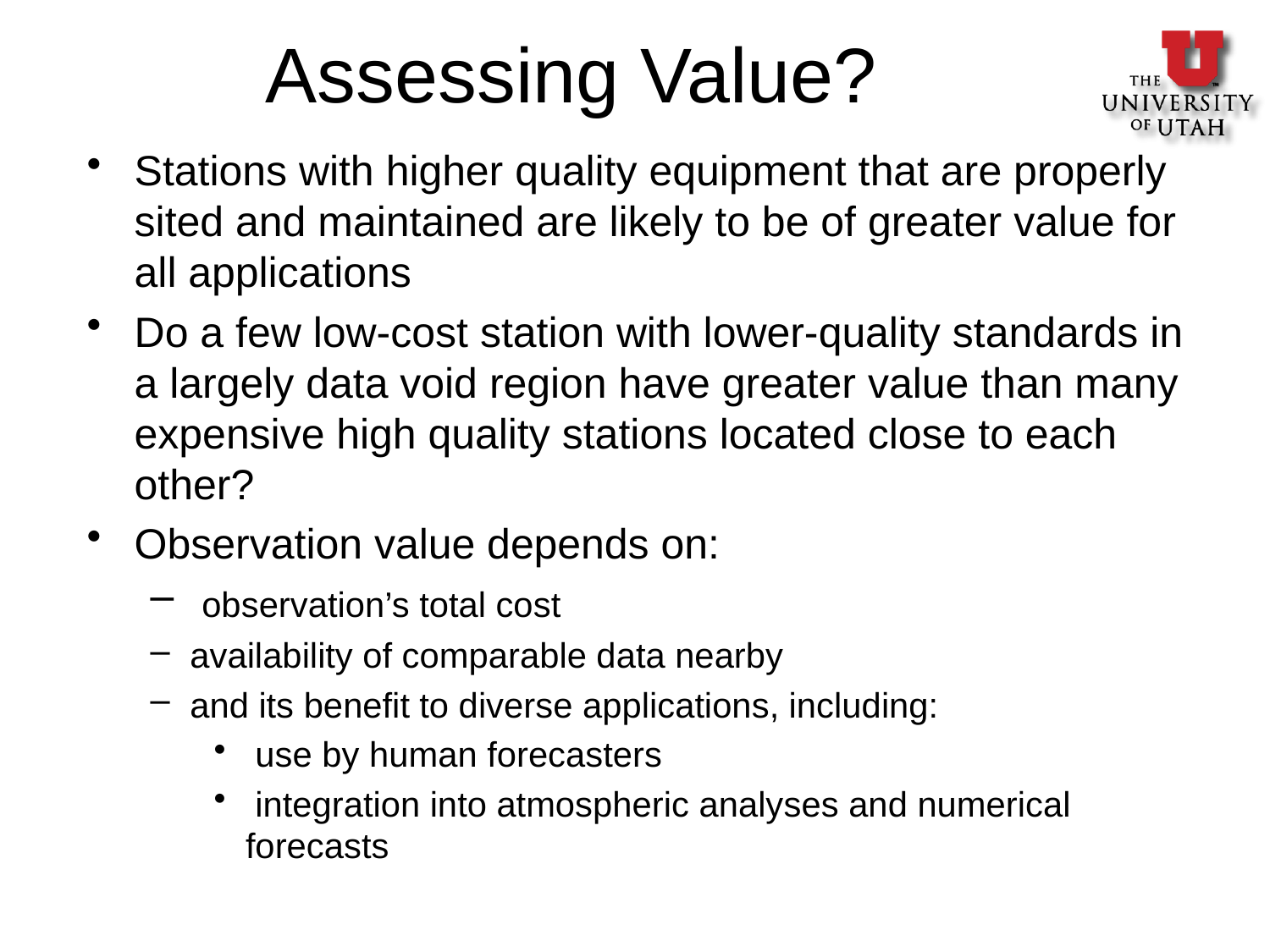

# Assessing Value?
Stations with higher quality equipment that are properly sited and maintained are likely to be of greater value for all applications
Do a few low-cost station with lower-quality standards in a largely data void region have greater value than many expensive high quality stations located close to each other?
Observation value depends on:
 observation’s total cost
availability of comparable data nearby
and its benefit to diverse applications, including:
 use by human forecasters
 integration into atmospheric analyses and numerical forecasts